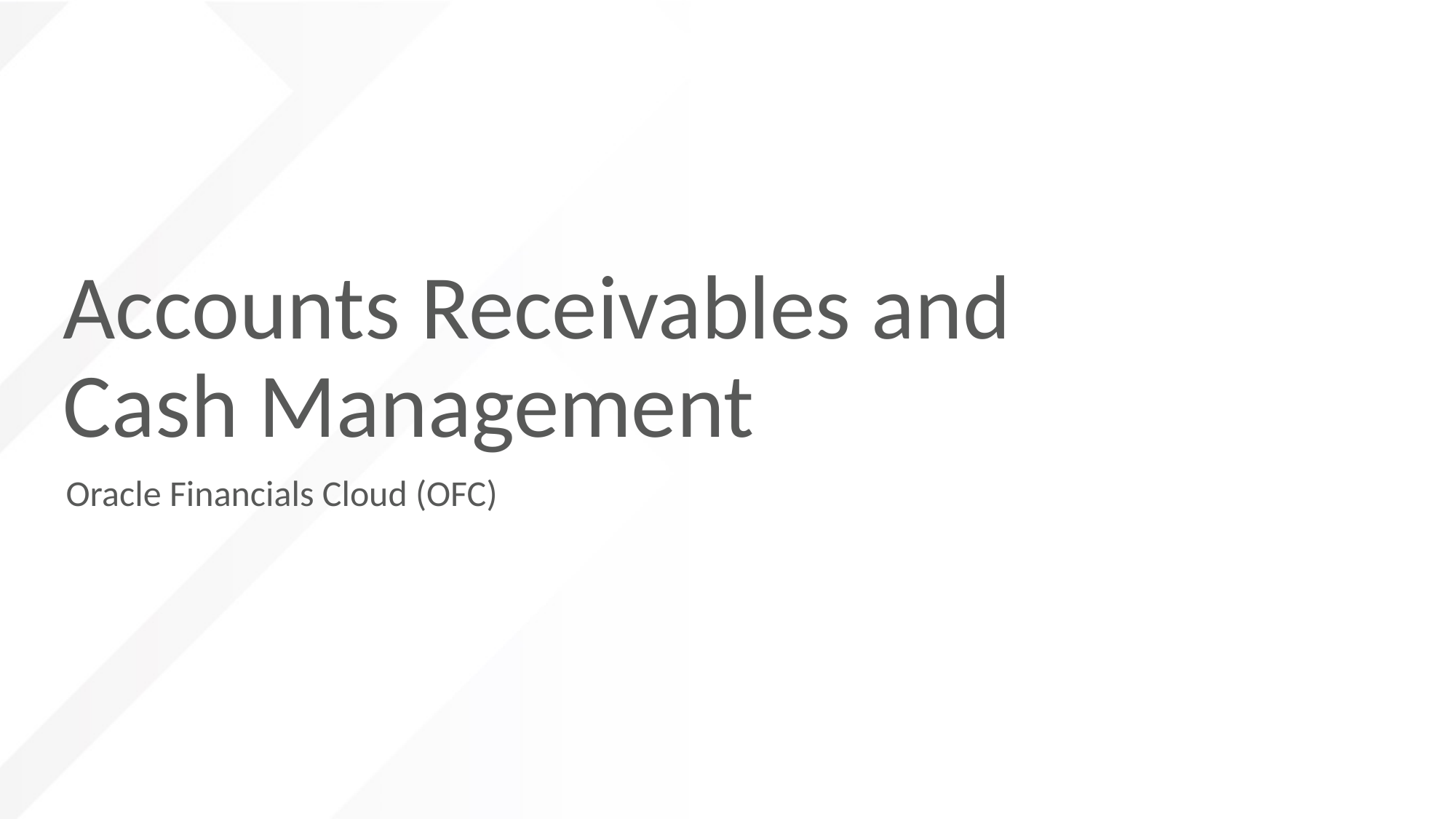

# Accounts Receivables and Cash Management
Oracle Financials Cloud (OFC)